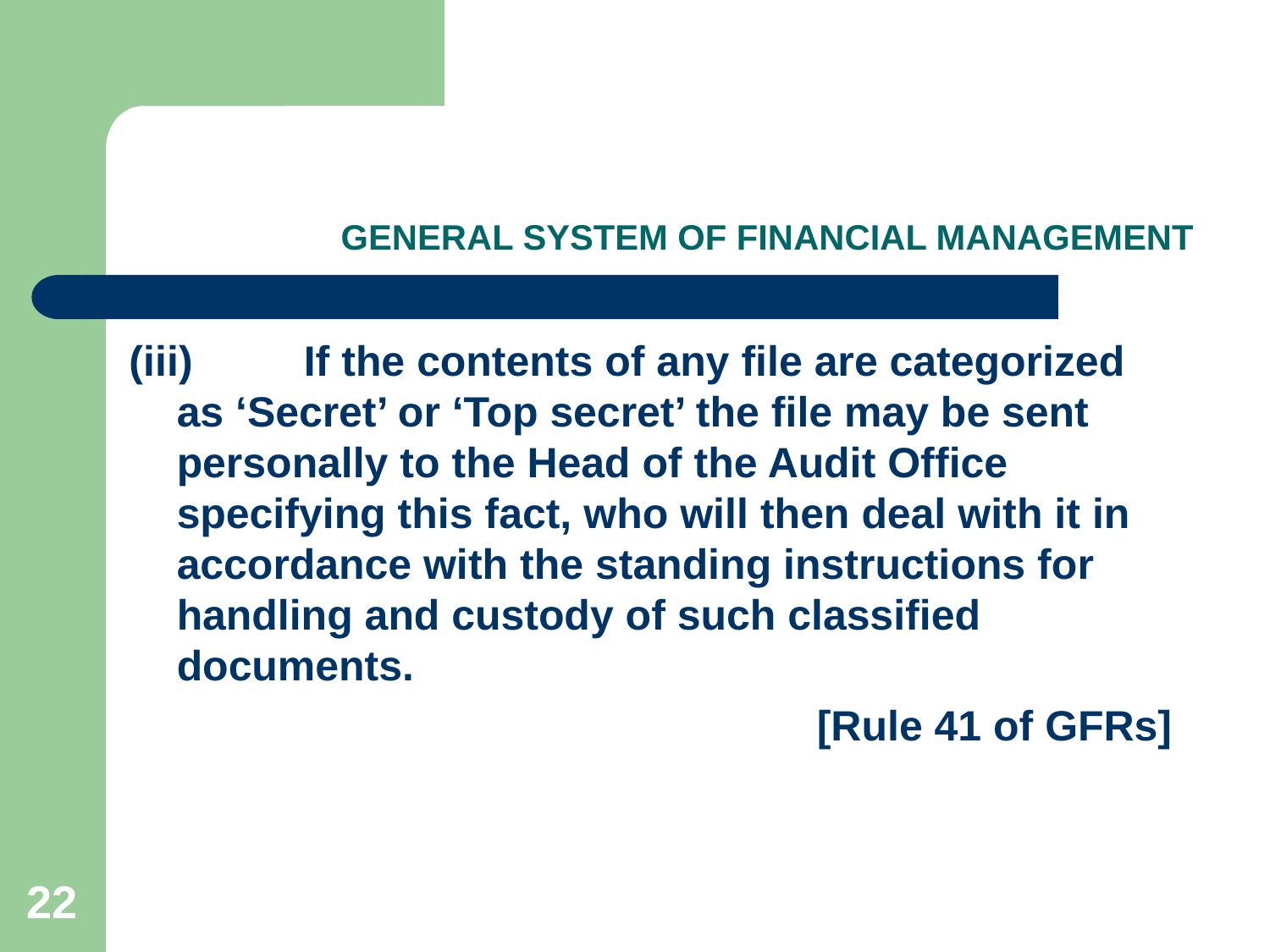

# GENERAL SYSTEM OF FINANCIAL MANAGEMENT
(iii)	If the contents of any file are categorized as ‘Secret’ or ‘Top secret’ the file may be sent personally to the Head of the Audit Office specifying this fact, who will then deal with it in accordance with the standing instructions for handling and custody of such classified documents.
[Rule 41 of GFRs]
22